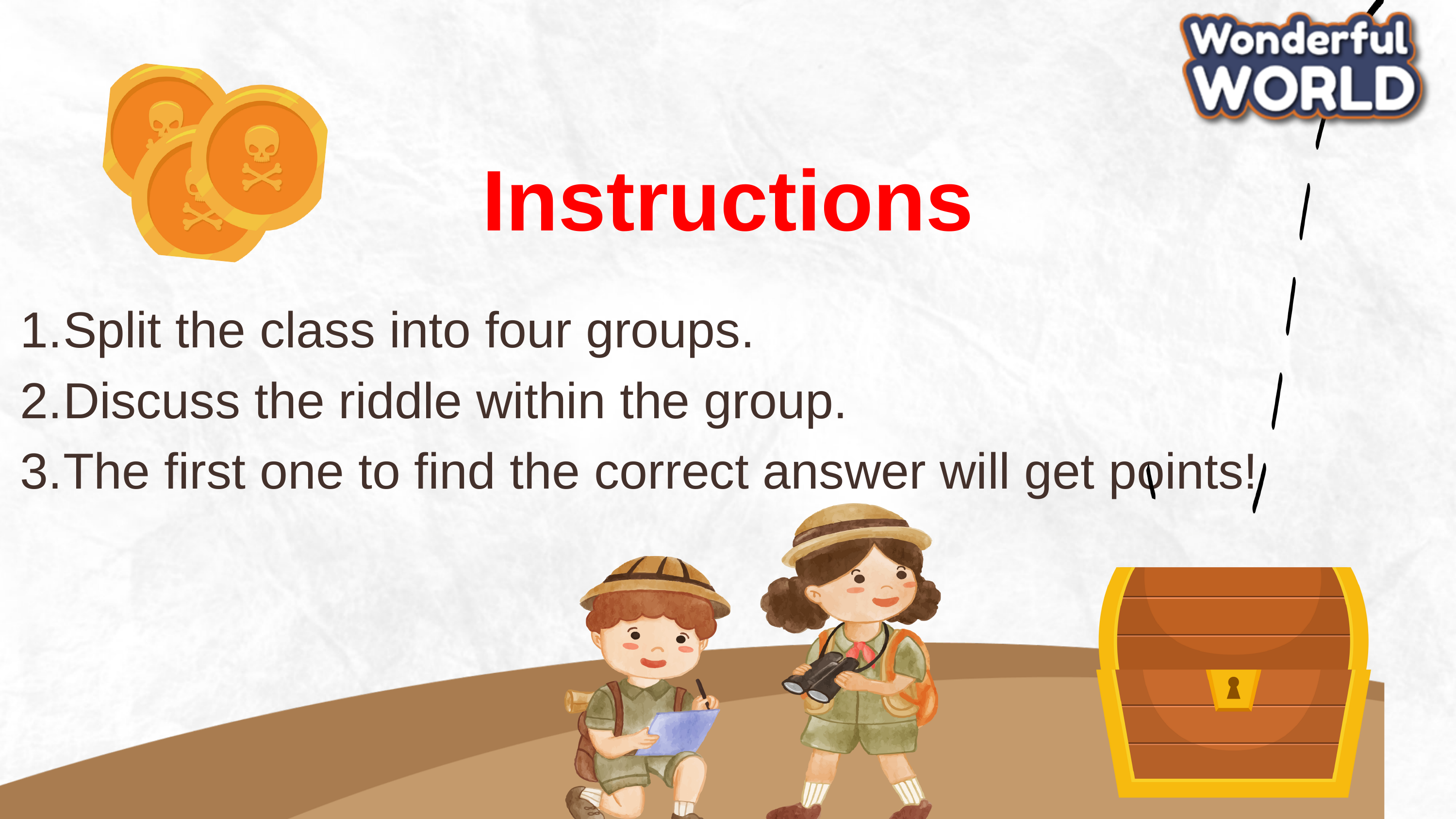

Instructions

Split the class into four groups.
Discuss the riddle within the group.
The first one to find the correct answer will get points!